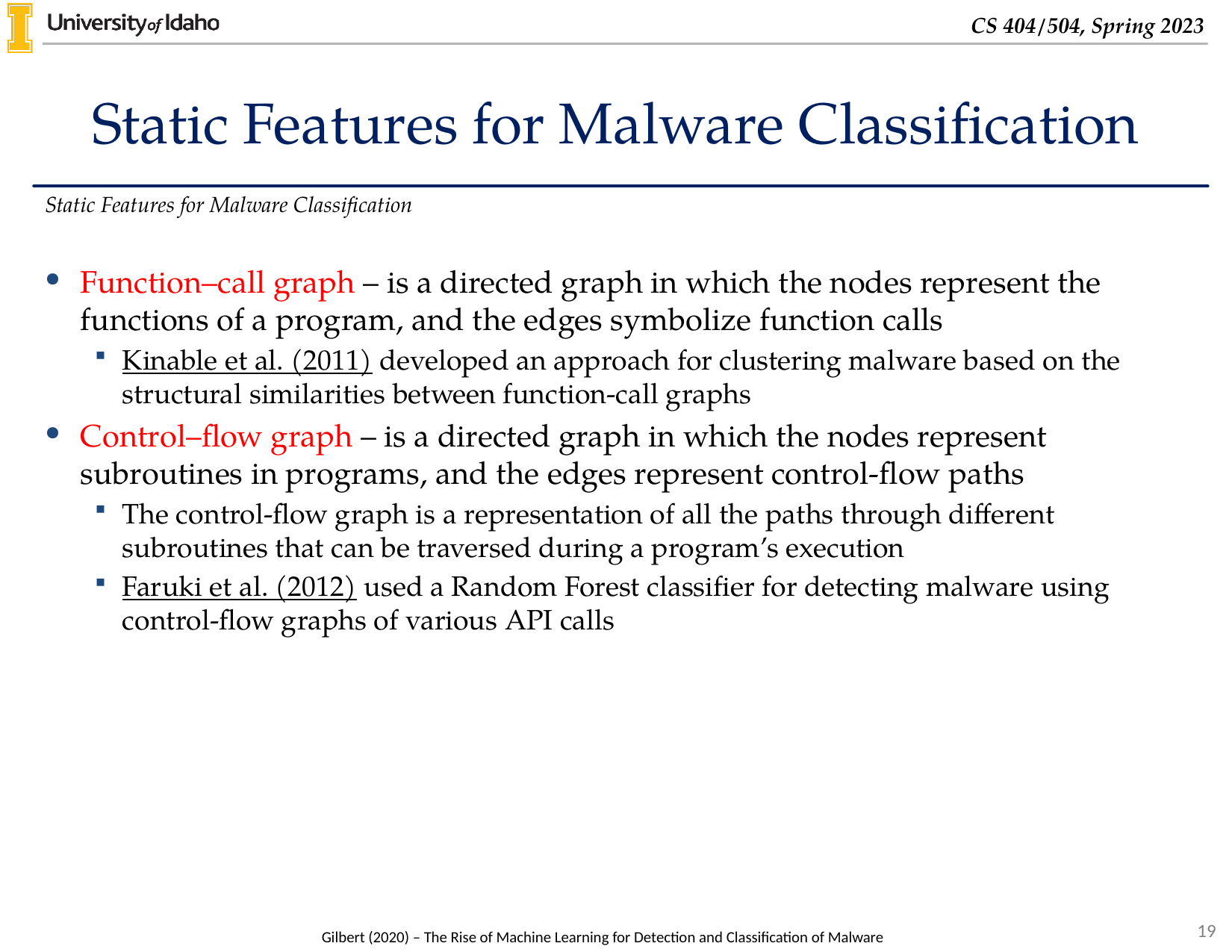

# Static Features for Malware Classification
Static Features for Malware Classification

Function–call graph – is a directed graph in which the nodes represent the functions of a program, and the edges symbolize function calls
Kinable et al. (2011) developed an approach for clustering malware based on the structural similarities between function-call graphs
Control–flow graph – is a directed graph in which the nodes represent subroutines in programs, and the edges represent control-flow paths
The control-flow graph is a representation of all the paths through different subroutines that can be traversed during a program’s execution
Faruki et al. (2012) used a Random Forest classifier for detecting malware using control-flow graphs of various API calls

Gilbert (2020) – The Rise of Machine Learning for Detection and Classification of Malware